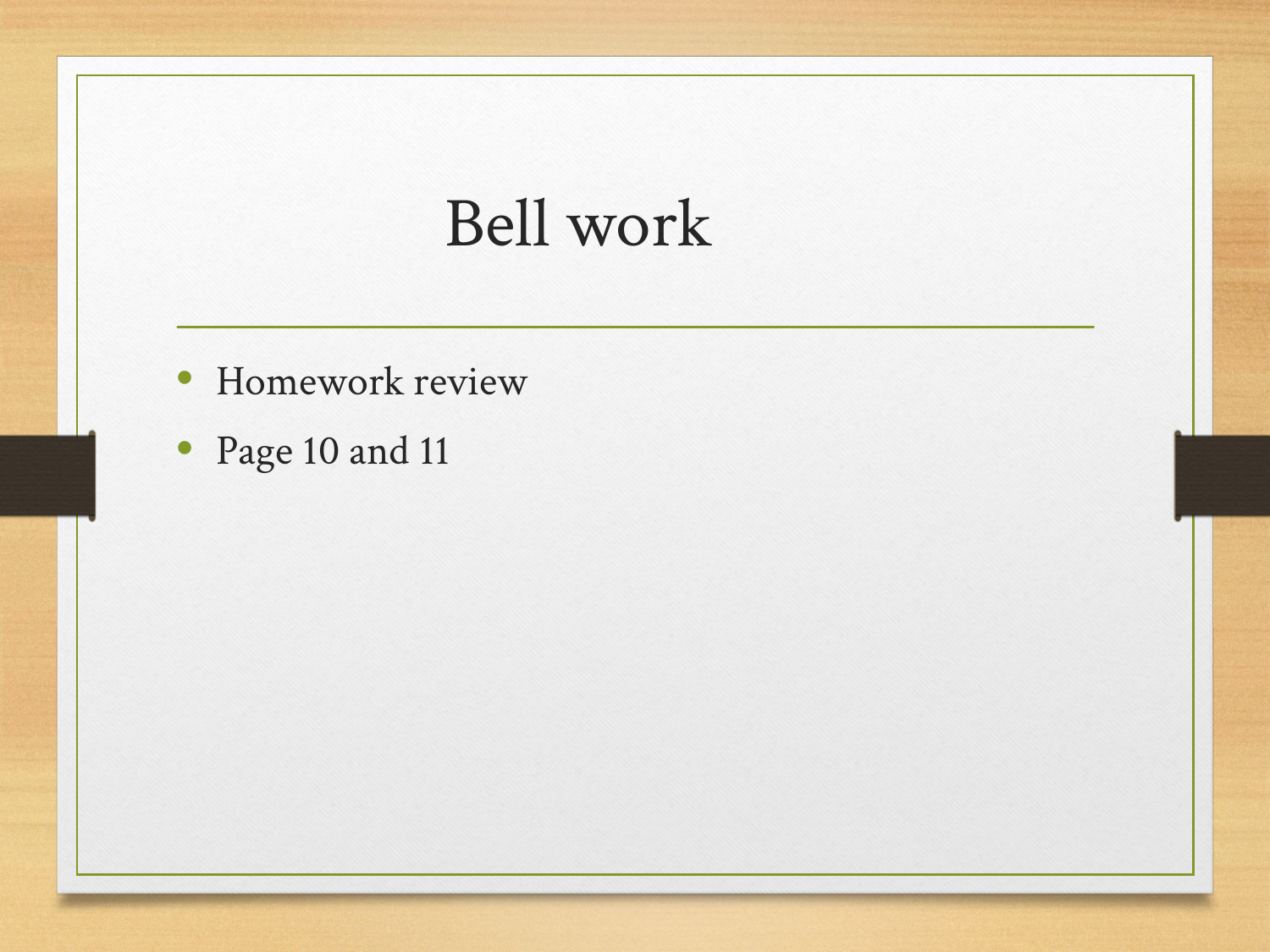

# Bell work
Homework review
Page 10 and 11